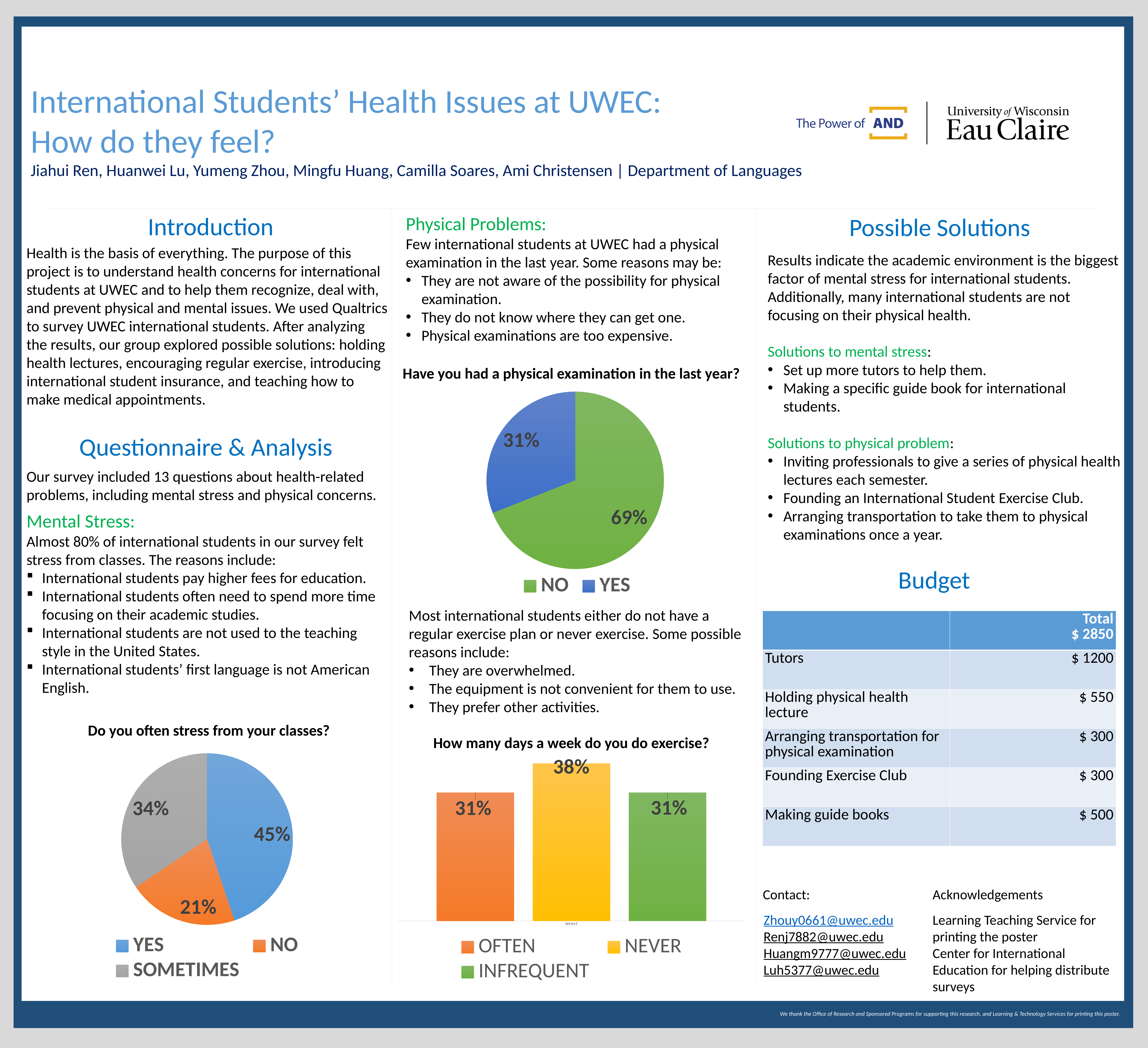

International Students’ Health Issues at UWEC:
How do they feel?
Jiahui Ren, Huanwei Lu, Yumeng Zhou, Mingfu Huang, Camilla Soares, Ami Christensen | Department of Languages
Introduction
Possible Solutions
Physical Problems:
Few international students at UWEC had a physical examination in the last year. Some reasons may be:
They are not aware of the possibility for physical examination.
They do not know where they can get one.
Physical examinations are too expensive.

Results indicate the academic environment is the biggest factor of mental stress for international students. Additionally, many international students are not focusing on their physical health.

Solutions to mental stress:
Set up more tutors to help them.
Making a specific guide book for international students.

Solutions to physical problem:
Inviting professionals to give a series of physical health lectures each semester.
Founding an International Student Exercise Club.
Arranging transportation to take them to physical examinations once a year.
Health is the basis of everything. The purpose of this project is to understand health concerns for international students at UWEC and to help them recognize, deal with, and prevent physical and mental issues. We used Qualtrics to survey UWEC international students. After analyzing the results, our group explored possible solutions: holding health lectures, encouraging regular exercise, introducing international student insurance, and teaching how to make medical appointments.
Have you had a physical examination in the last year?

### Chart

| Category | Result |
|---|---|
| NO | 0.69 |
| YES | 0.31 |
Questionnaire & Analysis
Our survey included 13 questions about health-related problems, including mental stress and physical concerns.
Mental Stress:
Almost 80% of international students in our survey felt stress from classes. The reasons include:
International students pay higher fees for education.
International students often need to spend more time focusing on their academic studies.
International students are not used to the teaching style in the United States.
International students’ first language is not American English.

Budget
Most international students either do not have a regular exercise plan or never exercise. Some possible reasons include:
They are overwhelmed.
The equipment is not convenient for them to use.
They prefer other activities.
|  | Total $ 2850 |
| --- | --- |
| Tutors | $ 1200 |
| Holding physical health lecture | $ 550 |
| Arranging transportation for physical examination | $ 300 |
| Founding Exercise Club | $ 300 |
| Making guide books | $ 500 |
Do you often stress from your classes?
How many days a week do you do exercise?

### Chart

| Category | Column1 |
|---|---|
| YES | 0.4483 |
| NO | 0.2069 |
| SOMETIMES | 0.3448 |

### Chart

| Category | OFTEN | NEVER | INFREQUENT  |
|---|---|---|---|
|  | 0.31 | 0.38 | 0.31 |
Contact:
Acknowledgements
Zhouy0661@uwec.edu
Renj7882@uwec.edu
Huangm9777@uwec.edu
Luh5377@uwec.edu
Learning Teaching Service for printing the poster
Center for International Education for helping distribute surveys